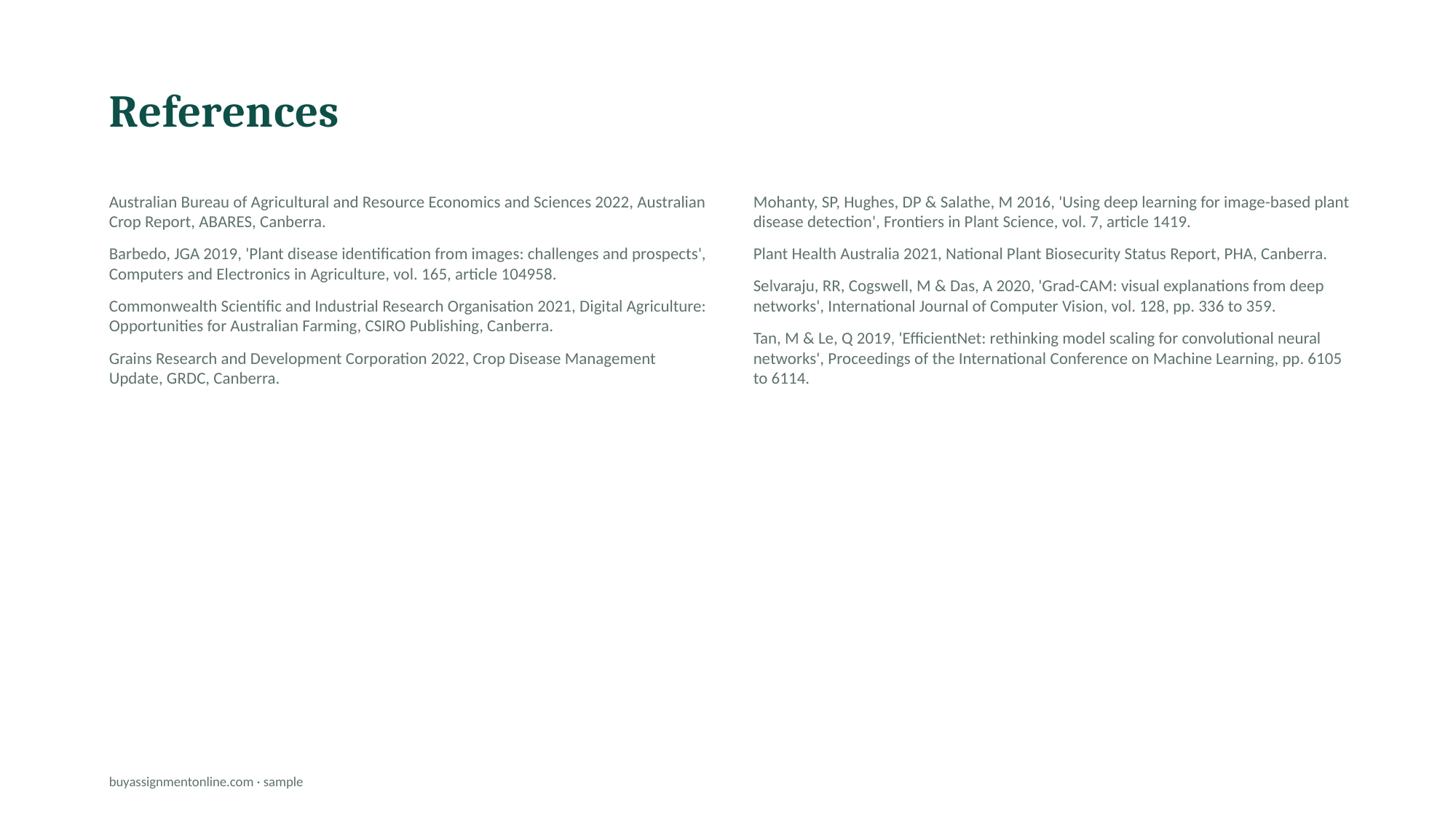

References
Australian Bureau of Agricultural and Resource Economics and Sciences 2022, Australian Crop Report, ABARES, Canberra.
Barbedo, JGA 2019, 'Plant disease identification from images: challenges and prospects', Computers and Electronics in Agriculture, vol. 165, article 104958.
Commonwealth Scientific and Industrial Research Organisation 2021, Digital Agriculture: Opportunities for Australian Farming, CSIRO Publishing, Canberra.
Grains Research and Development Corporation 2022, Crop Disease Management Update, GRDC, Canberra.
Mohanty, SP, Hughes, DP & Salathe, M 2016, 'Using deep learning for image-based plant disease detection', Frontiers in Plant Science, vol. 7, article 1419.
Plant Health Australia 2021, National Plant Biosecurity Status Report, PHA, Canberra.
Selvaraju, RR, Cogswell, M & Das, A 2020, 'Grad-CAM: visual explanations from deep networks', International Journal of Computer Vision, vol. 128, pp. 336 to 359.
Tan, M & Le, Q 2019, 'EfficientNet: rethinking model scaling for convolutional neural networks', Proceedings of the International Conference on Machine Learning, pp. 6105 to 6114.
buyassignmentonline.com · sample